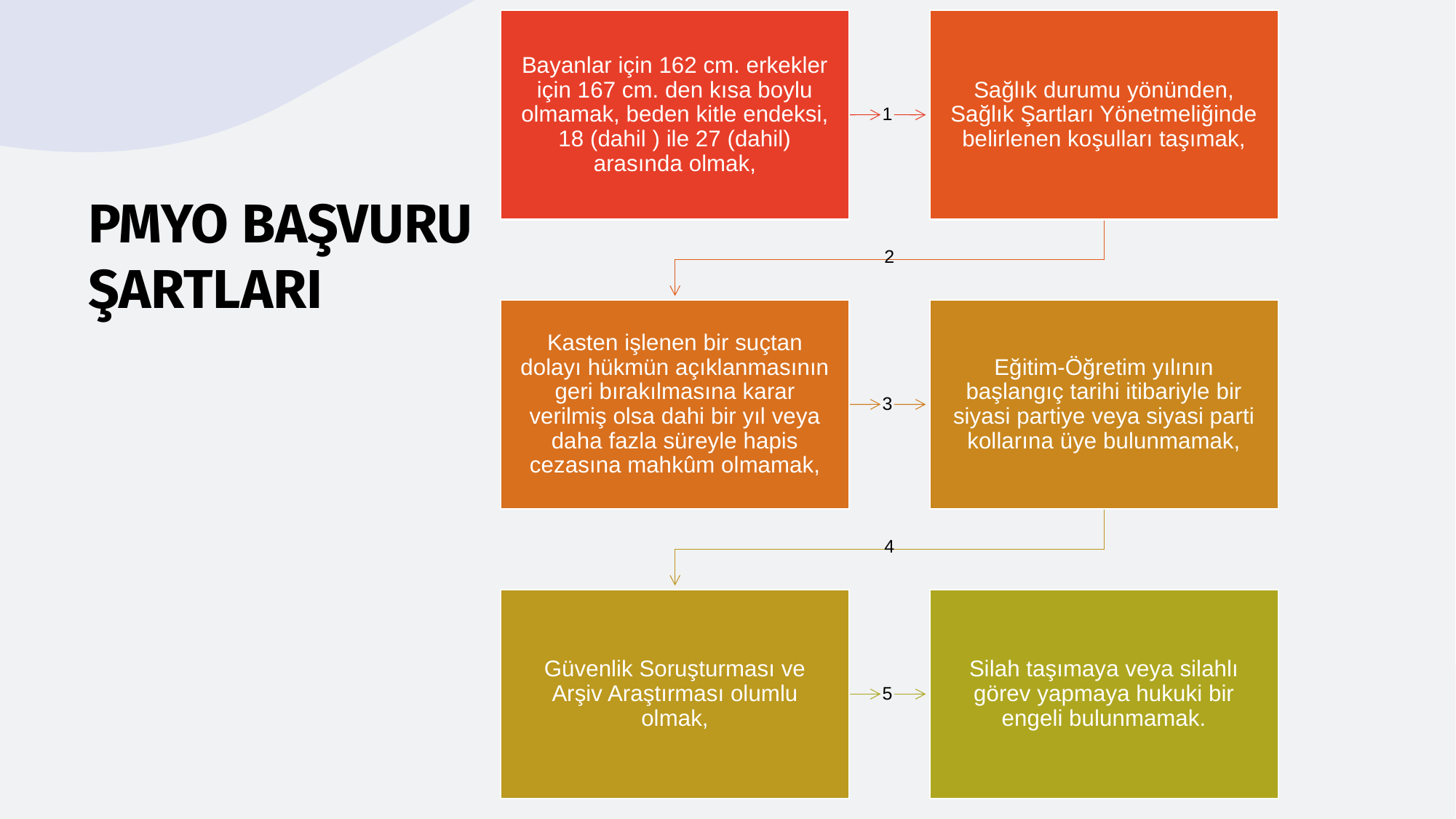

1
Bayanlar için 162 cm. erkekler için 167 cm. den kısa boylu olmamak, beden kitle endeksi, 18 (dahil ) ile 27 (dahil) arasında olmak,
2
Sağlık durumu yönünden, Sağlık Şartları Yönetmeliğinde belirlenen koşulları taşımak,
3
Kasten işlenen bir suçtan dolayı hükmün açıklanmasının geri bırakılmasına karar verilmiş olsa dahi bir yıl veya daha fazla süreyle hapis cezasına mahkûm olmamak,
4
Eğitim-Öğretim yılının başlangıç tarihi itibariyle bir siyasi partiye veya siyasi parti kollarına üye bulunmamak,
5
Güvenlik Soruşturması ve Arşiv Araştırması olumlu olmak,
Silah taşımaya veya silahlı görev yapmaya hukuki bir engeli bulunmamak.
# PMYO BAŞVURU ŞARTLARI